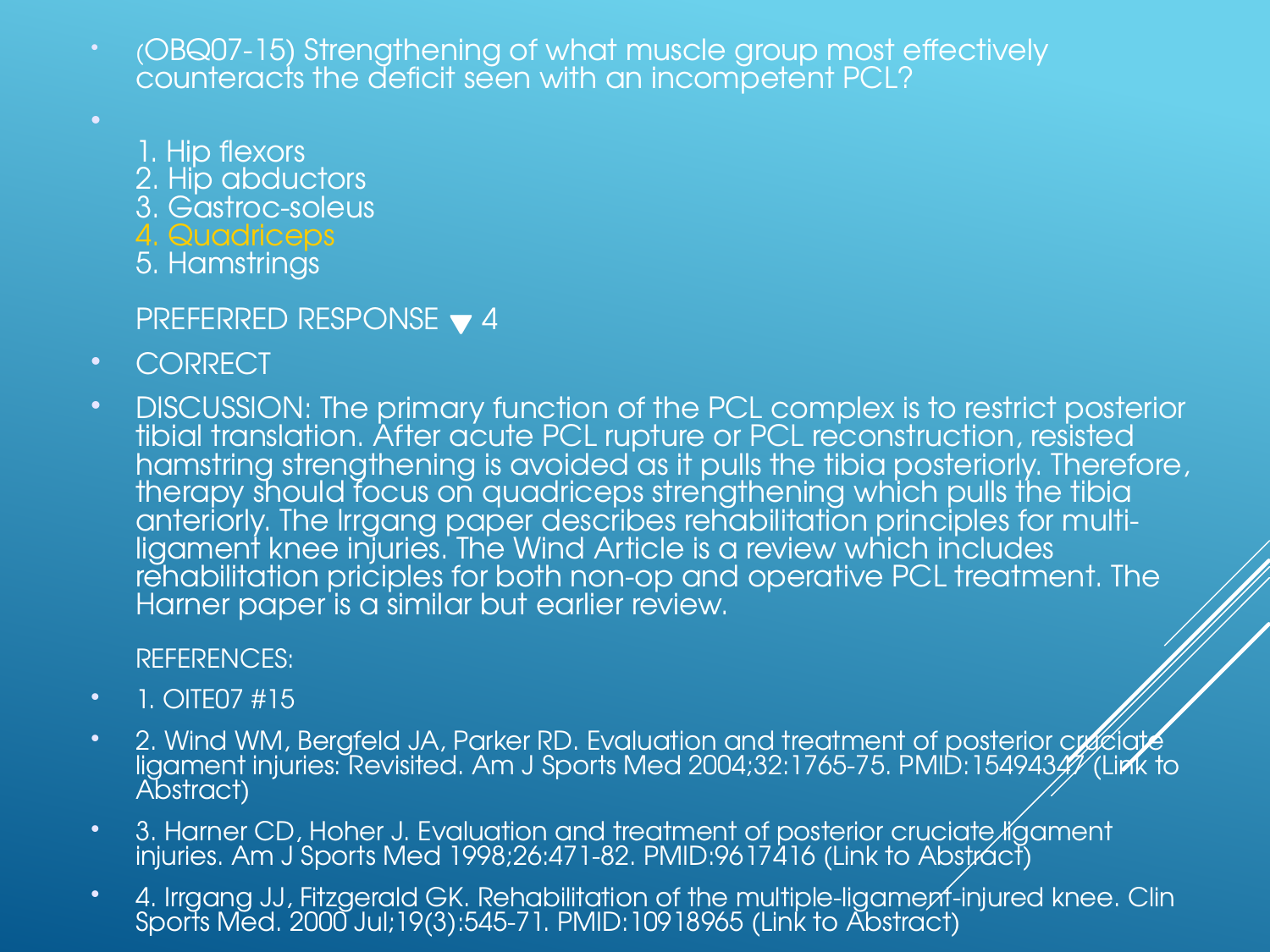

(OBQ07-15) Strengthening of what muscle group most effectively counteracts the deficit seen with an incompetent PCL?
1. Hip flexors
2. Hip abductors
3. Gastroc-soleus
4. Quadriceps
5. Hamstrings
PREFERRED RESPONSE ▼ 4
CORRECT
DISCUSSION: The primary function of the PCL complex is to restrict posterior tibial translation. After acute PCL rupture or PCL reconstruction, resisted hamstring strengthening is avoided as it pulls the tibia posteriorly. Therefore, therapy should focus on quadriceps strengthening which pulls the tibia anteriorly. The Irrgang paper describes rehabilitation principles for multi-ligament knee injuries. The Wind Article is a review which includes rehabilitation priciples for both non-op and operative PCL treatment. The Harner paper is a similar but earlier review.
REFERENCES:
1. OITE07 #15
2. Wind WM, Bergfeld JA, Parker RD. Evaluation and treatment of posterior cruciate ligament injuries: Revisited. Am J Sports Med 2004;32:1765-75. PMID:15494347 (Link to Abstract)
3. Harner CD, Hoher J. Evaluation and treatment of posterior cruciate ligament injuries. Am J Sports Med 1998;26:471-82. PMID:9617416 (Link to Abstract)
4. Irrgang JJ, Fitzgerald GK. Rehabilitation of the multiple-ligament-injured knee. Clin Sports Med. 2000 Jul;19(3):545-71. PMID:10918965 (Link to Abstract)